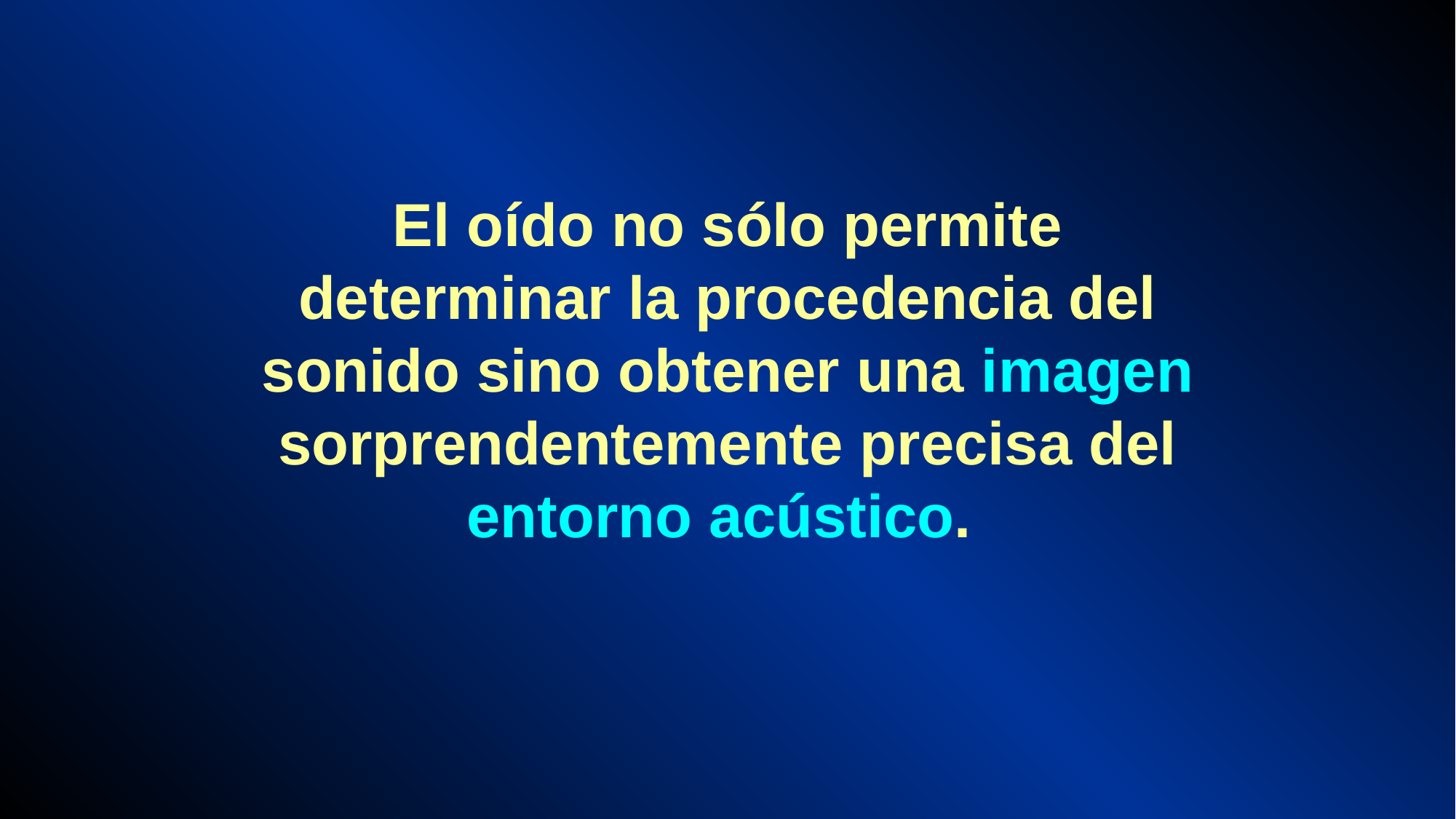

El oído no sólo permite determinar la procedencia del sonido sino obtener una imagen sorprendentemente precisa del entorno acústico.